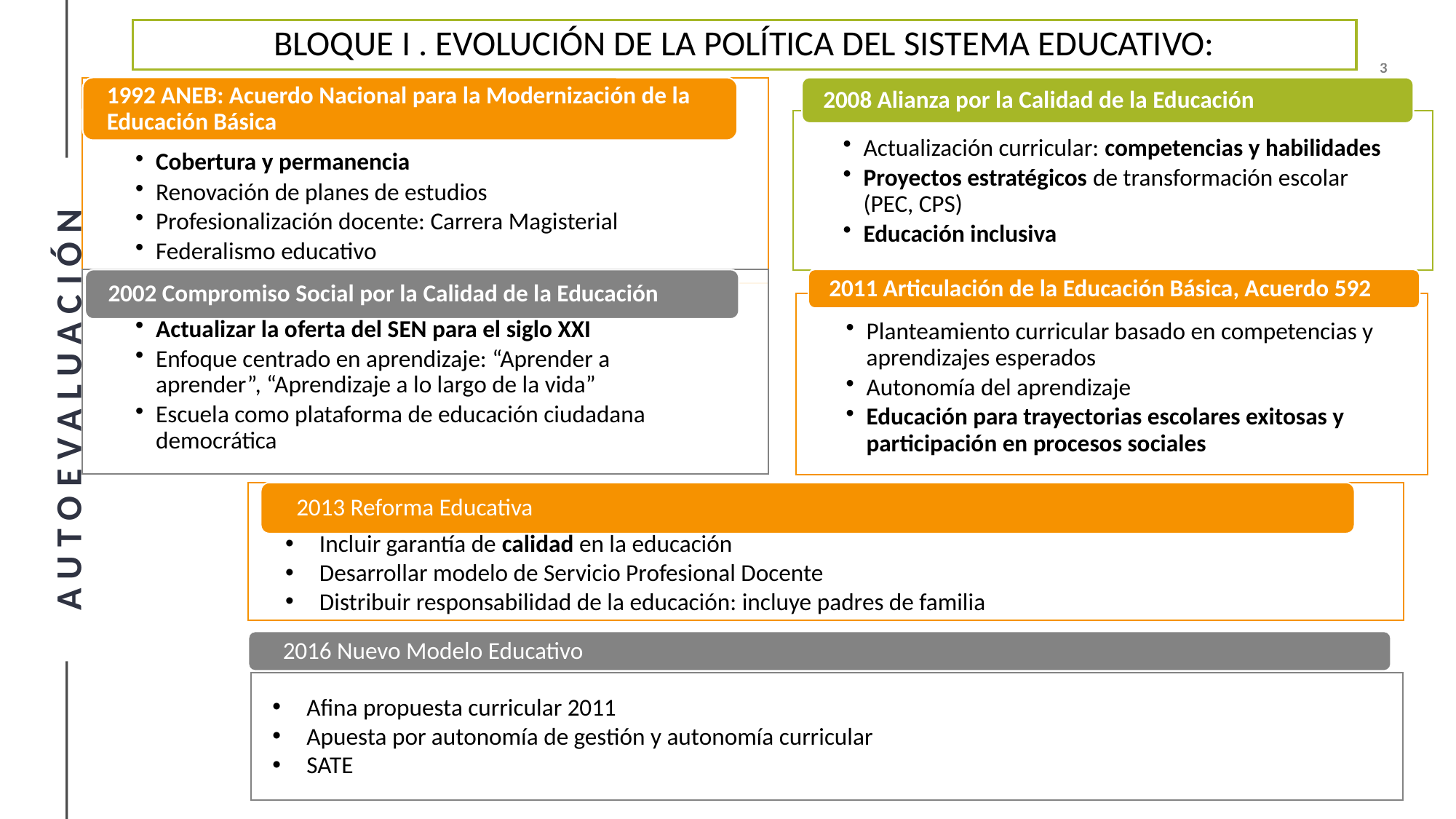

BLOQUE I . EVOLUCIÓN DE LA POLÍTICA DEL SISTEMA EDUCATIVO:

Cobertura y permanencia
Renovación de planes de estudios
Profesionalización docente: Carrera Magisterial
Federalismo educativo
1992 ANEB: Acuerdo Nacional para la Modernización de la Educación Básica
Actualizar la oferta del SEN para el siglo XXI
Enfoque centrado en aprendizaje: “Aprender a aprender”, “Aprendizaje a lo largo de la vida”
Escuela como plataforma de educación ciudadana democrática
2002 Compromiso Social por la Calidad de la Educación
Actualización curricular: competencias y habilidades
Proyectos estratégicos de transformación escolar (PEC, CPS)
Educación inclusiva
2008 Alianza por la Calidad de la Educación
Planteamiento curricular basado en competencias y aprendizajes esperados
Autonomía del aprendizaje
Educación para trayectorias escolares exitosas y  participación en procesos sociales
2011 Articulación de la Educación Básica, Acuerdo 592

2013 Reforma Educativa

2016 Nuevo Modelo Educativo
Incluir garantía de calidad en la educación
Desarrollar modelo de Servicio Profesional Docente
Distribuir responsabilidad de la educación: incluye padres de familia
Afina propuesta curricular 2011
Apuesta por autonomía de gestión y autonomía curricular
SATE